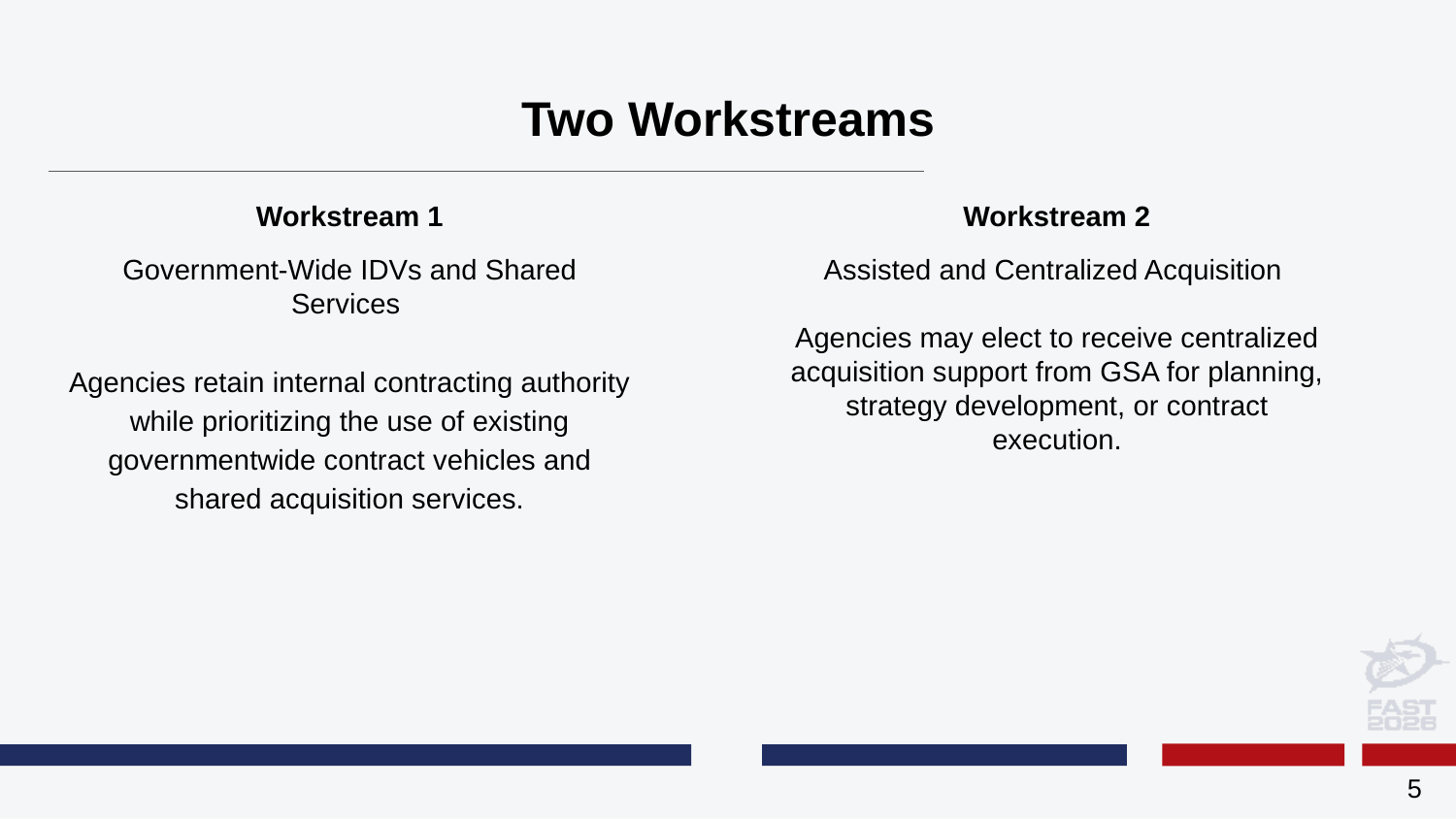

# Two Workstreams
Workstream 1
Government-Wide IDVs and Shared Services

Agencies retain internal contracting authority while prioritizing the use of existing governmentwide contract vehicles and shared acquisition services.

Workstream 2
Assisted and Centralized Acquisition

Agencies may elect to receive centralized acquisition support from GSA for planning, strategy development, or contract execution.

5